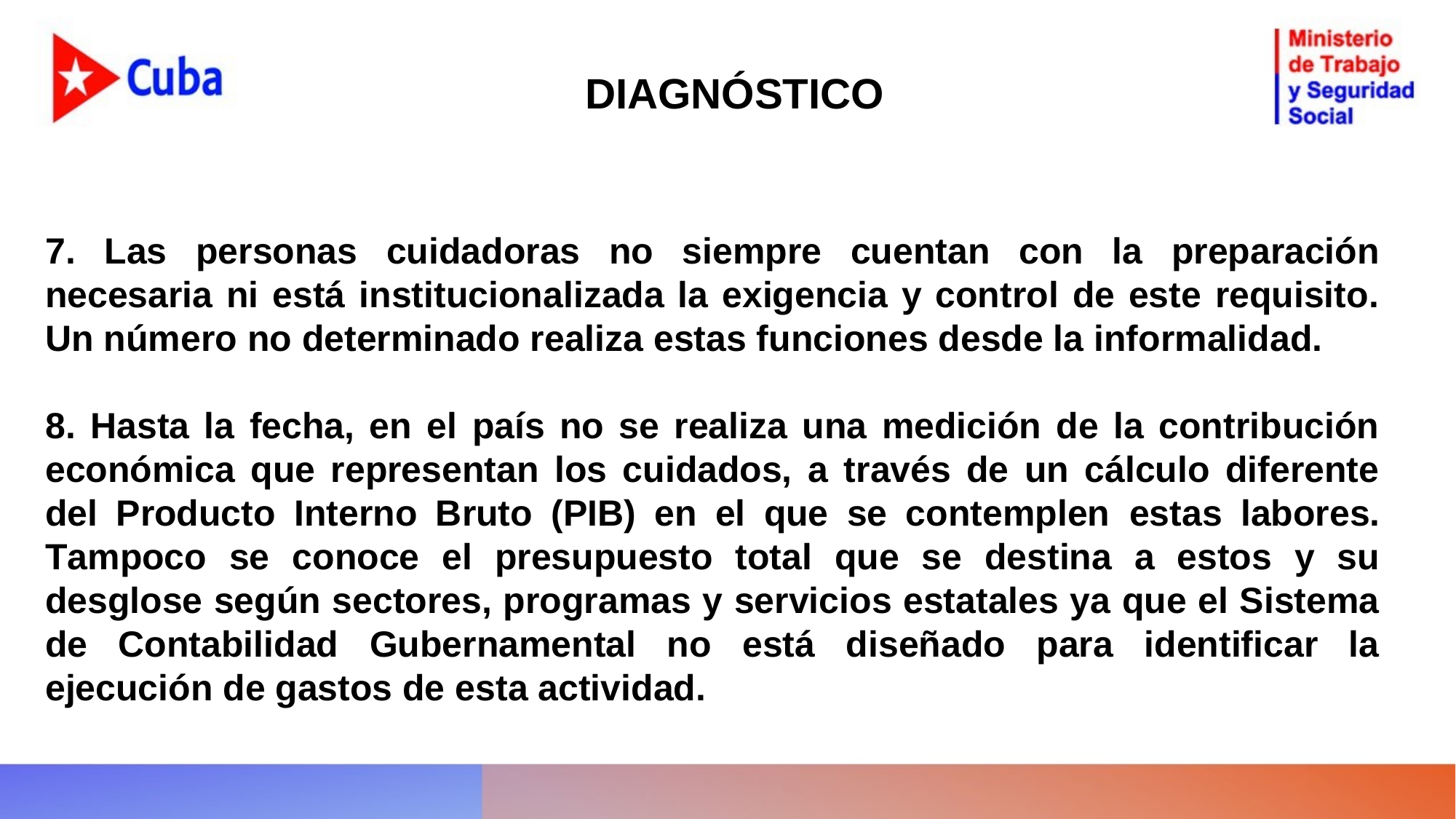

DIAGNÓSTICO

7. Las personas cuidadoras no siempre cuentan con la preparación necesaria ni está institucionalizada la exigencia y control de este requisito. Un número no determinado realiza estas funciones desde la informalidad.

8. Hasta la fecha, en el país no se realiza una medición de la contribución económica que representan los cuidados, a través de un cálculo diferente del Producto Interno Bruto (PIB) en el que se contemplen estas labores. Tampoco se conoce el presupuesto total que se destina a estos y su desglose según sectores, programas y servicios estatales ya que el Sistema de Contabilidad Gubernamental no está diseñado para identificar la ejecución de gastos de esta actividad.